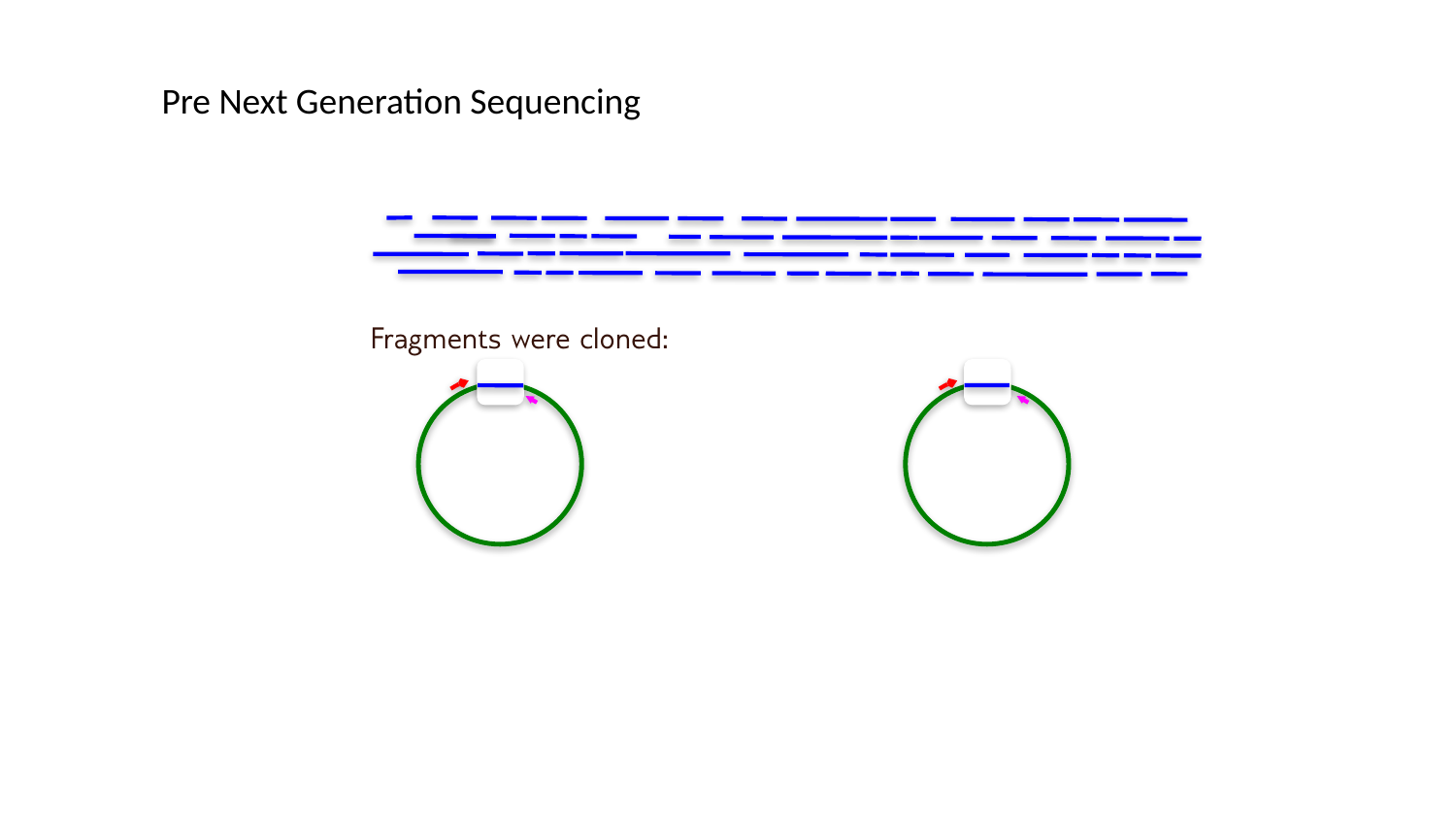

Pre Next Generation Sequencing
Fragments were cloned: